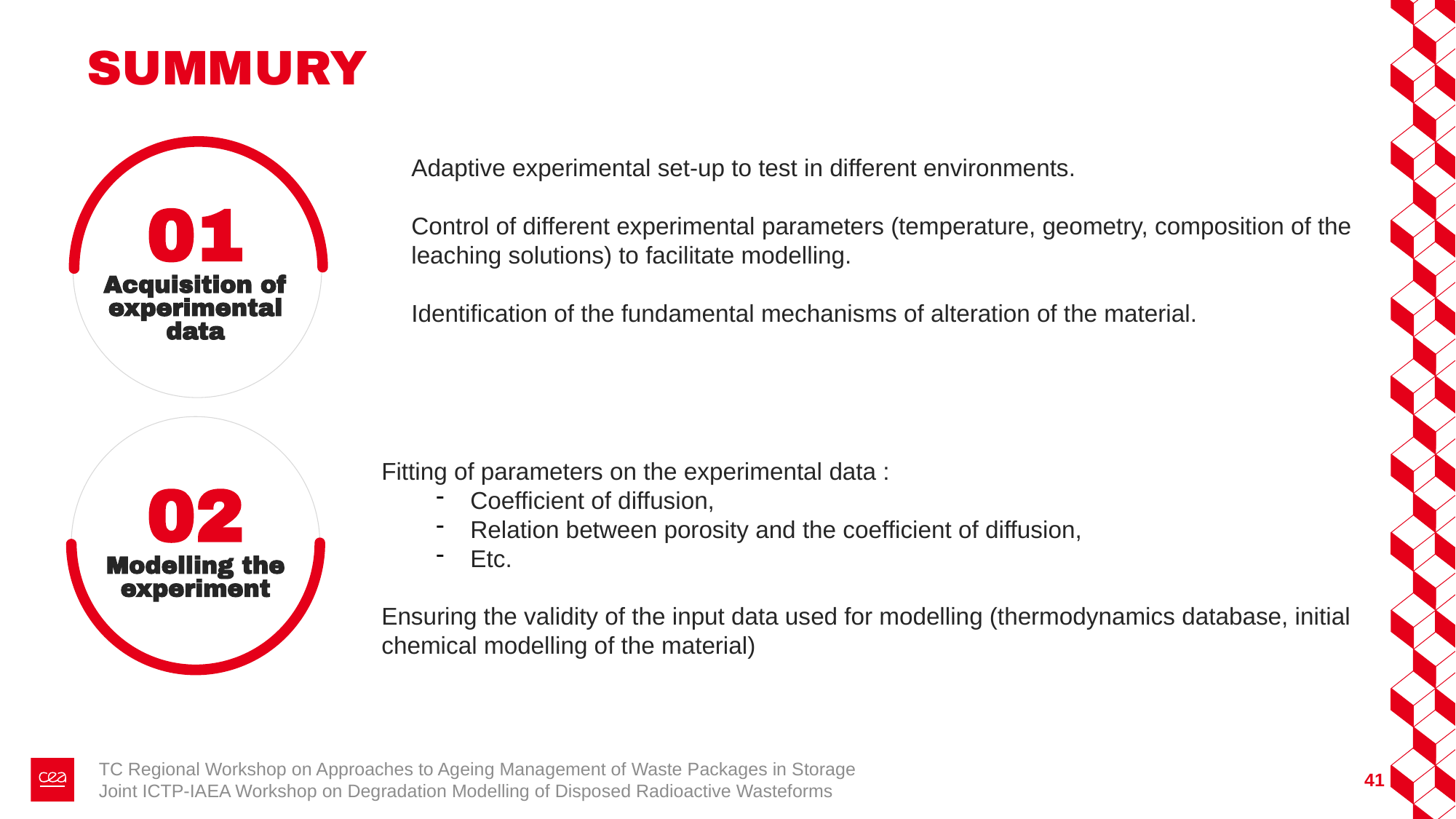

# SUMMURY
Adaptive experimental set-up to test in different environments.

Control of different experimental parameters (temperature, geometry, composition of the leaching solutions) to facilitate modelling.

Identification of the fundamental mechanisms of alteration of the material.

01
Acquisition of experimental data

02
Modelling the experiment

Fitting of parameters on the experimental data :
Coefficient of diffusion,
Relation between porosity and the coefficient of diffusion,
Etc.

Ensuring the validity of the input data used for modelling (thermodynamics database, initial chemical modelling of the material)
TC Regional Workshop on Approaches to Ageing Management of Waste Packages in Storage
Joint ICTP-IAEA Workshop on Degradation Modelling of Disposed Radioactive Wasteforms
41